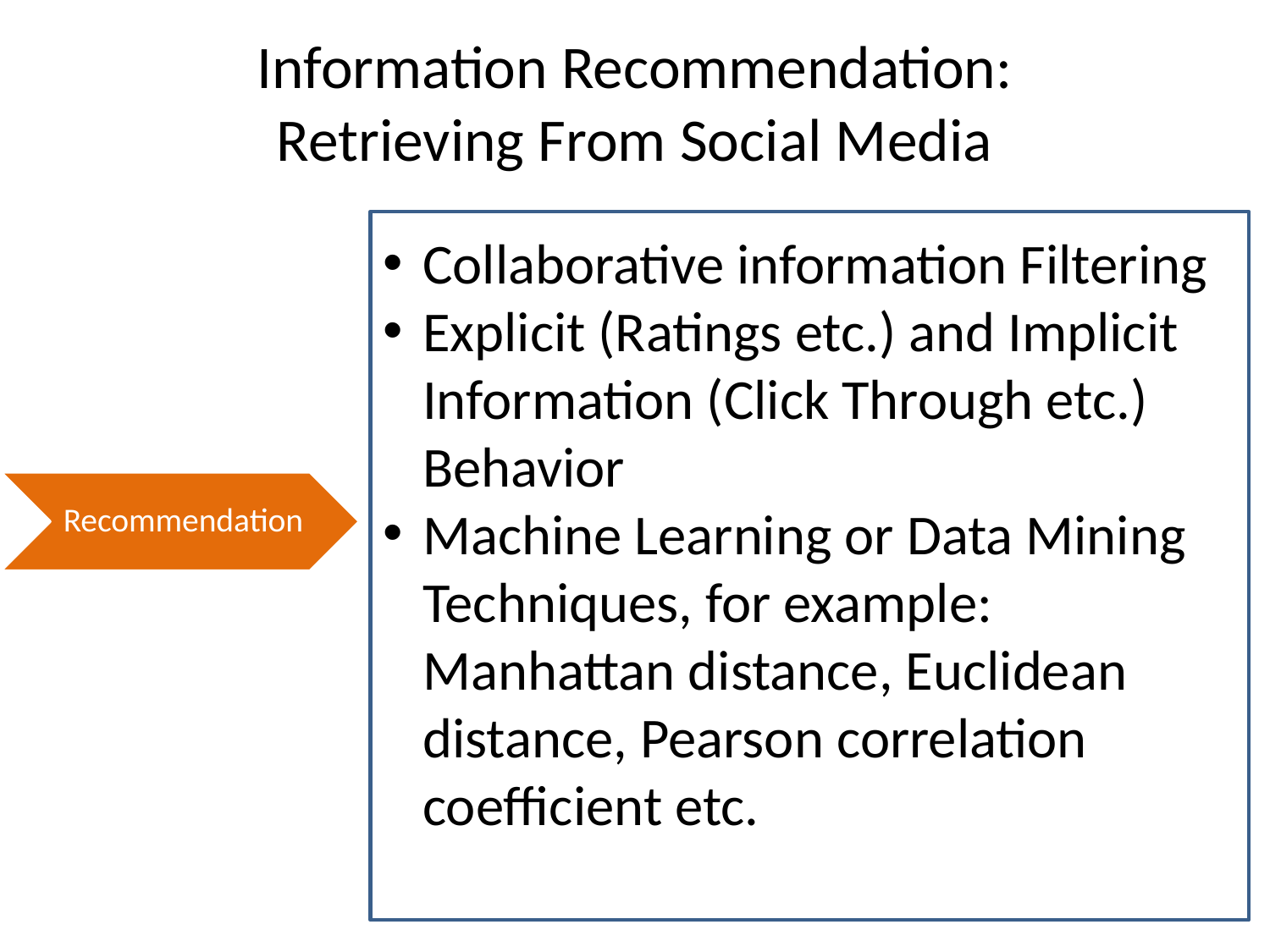

# Information Recommendation: Retrieving From Social Media
Recommendation
Collaborative information Filtering
Explicit (Ratings etc.) and Implicit Information (Click Through etc.) Behavior
Machine Learning or Data Mining Techniques, for example: Manhattan distance, Euclidean distance, Pearson correlation coefficient etc.